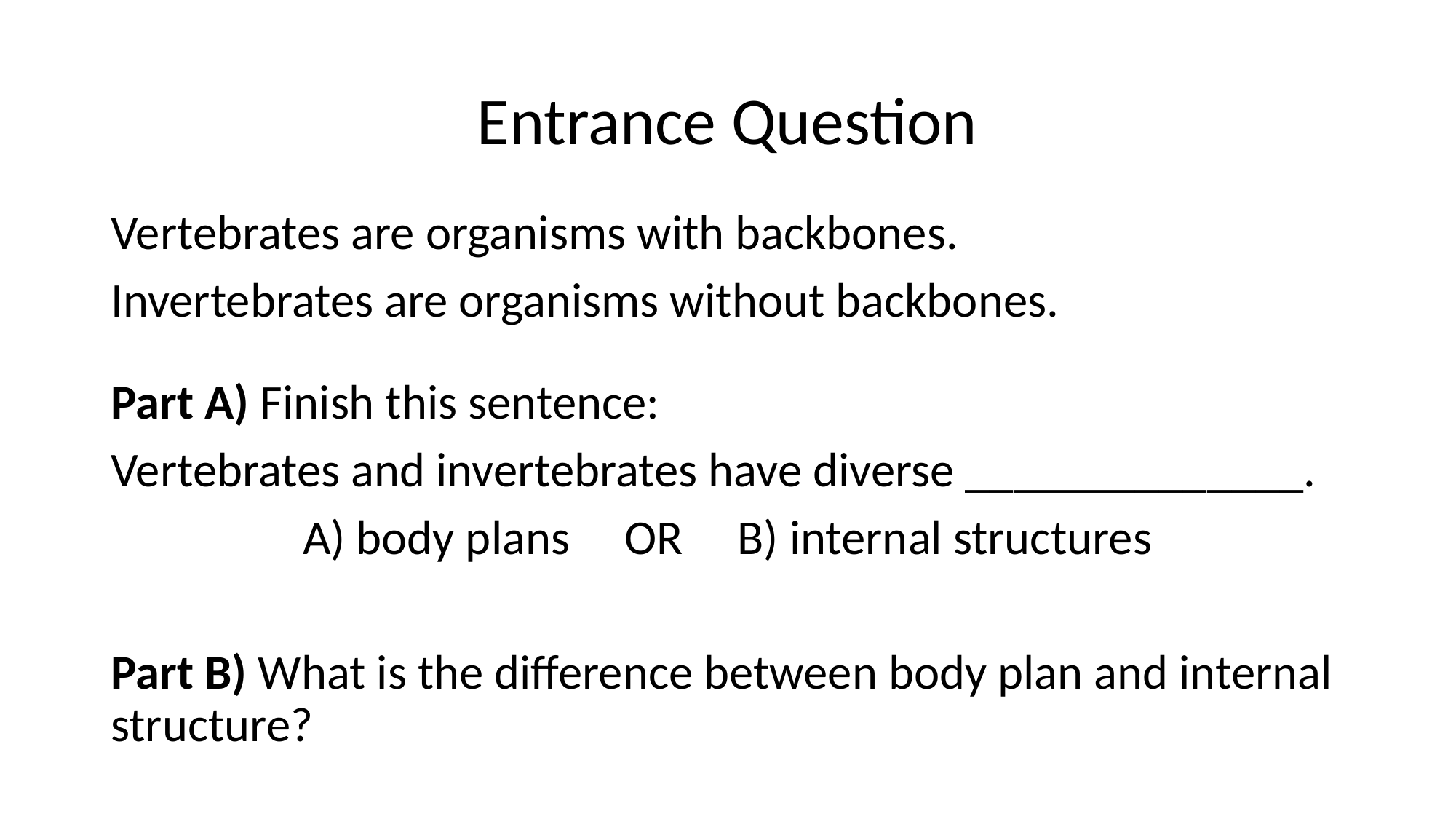

# Entrance Question
Vertebrates are organisms with backbones.
Invertebrates are organisms without backbones.

Part A) Finish this sentence:
Vertebrates and invertebrates have diverse ______________.
A) body plans     OR     B) internal structures

Part B) What is the difference between body plan and internal structure?